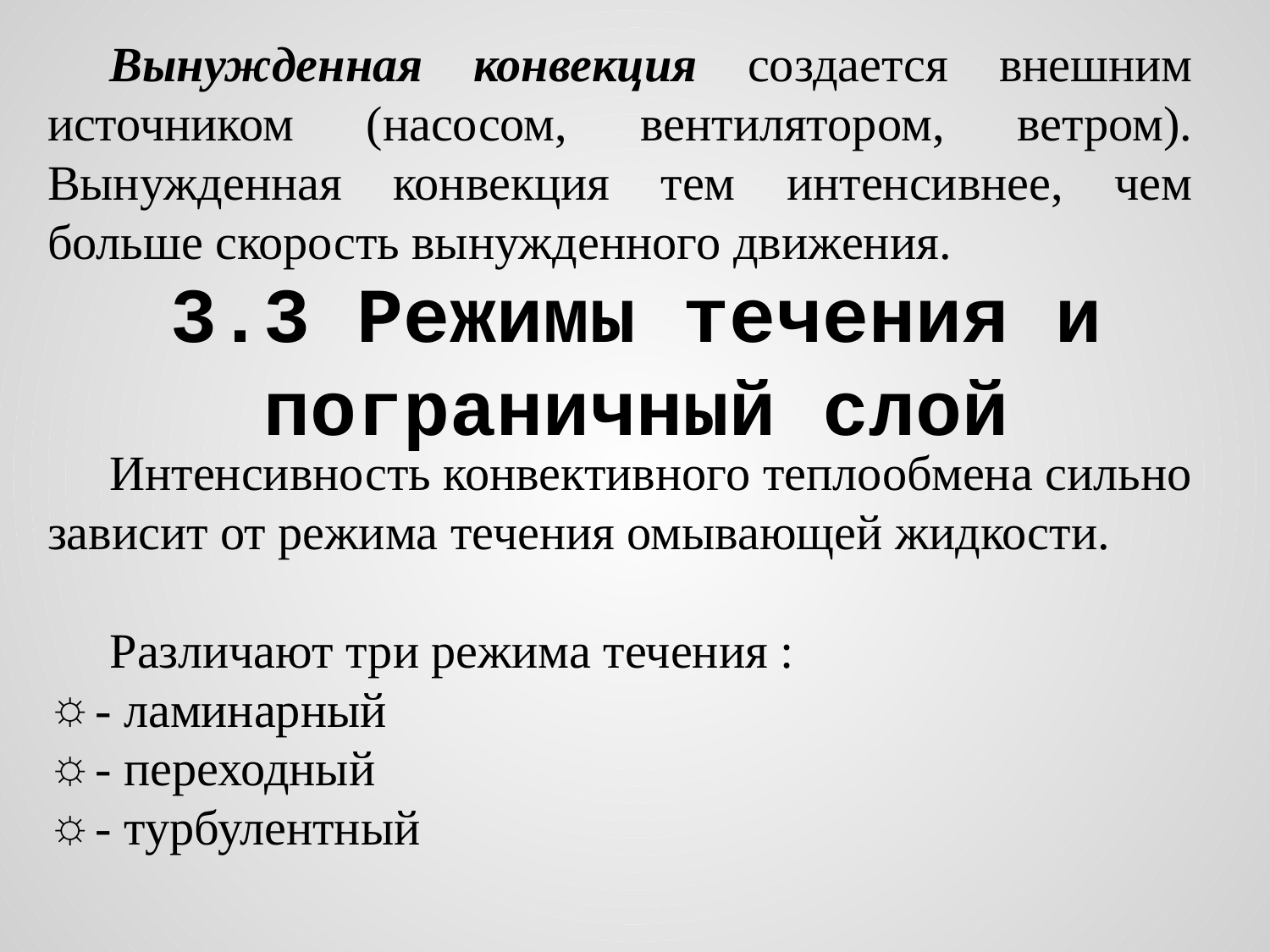

Вынужденная конвекция создается внешним источником (насосом, вентилятором, ветром). Вынужденная конвекция тем интенсивнее, чем больше скорость вынужденного движения.
# 3.3 Режимы течения и пограничный слой
Интенсивность конвективного теплообмена сильно зависит от режима течения омывающей жидкости.

Различают три режима течения :
- ламинарный
- переходный
- турбулентный